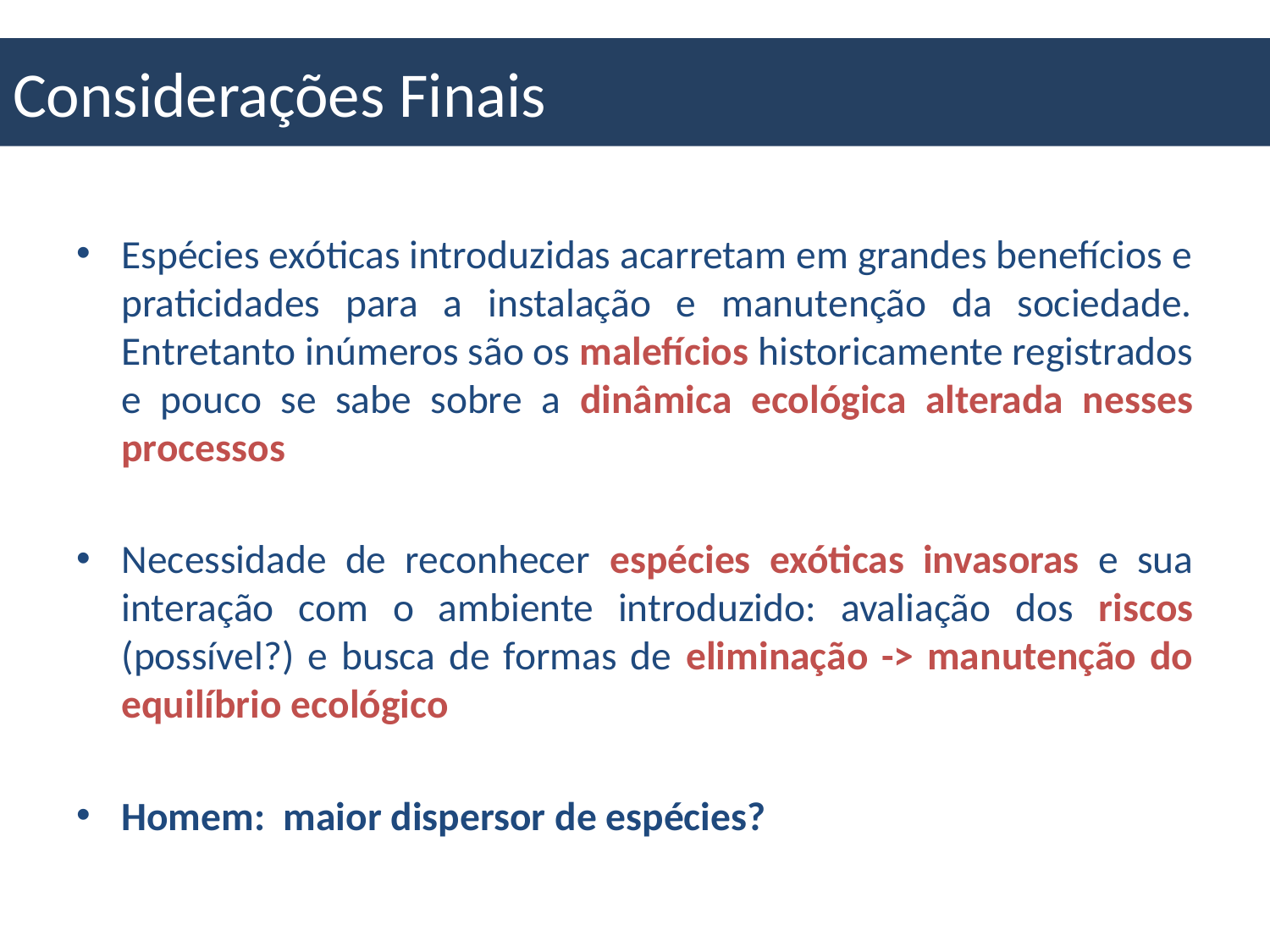

# Considerações Finais
Espécies exóticas introduzidas acarretam em grandes benefícios e praticidades para a instalação e manutenção da sociedade. Entretanto inúmeros são os malefícios historicamente registrados e pouco se sabe sobre a dinâmica ecológica alterada nesses processos

Necessidade de reconhecer espécies exóticas invasoras e sua interação com o ambiente introduzido: avaliação dos riscos (possível?) e busca de formas de eliminação -> manutenção do equilíbrio ecológico

Homem:  maior dispersor de espécies?